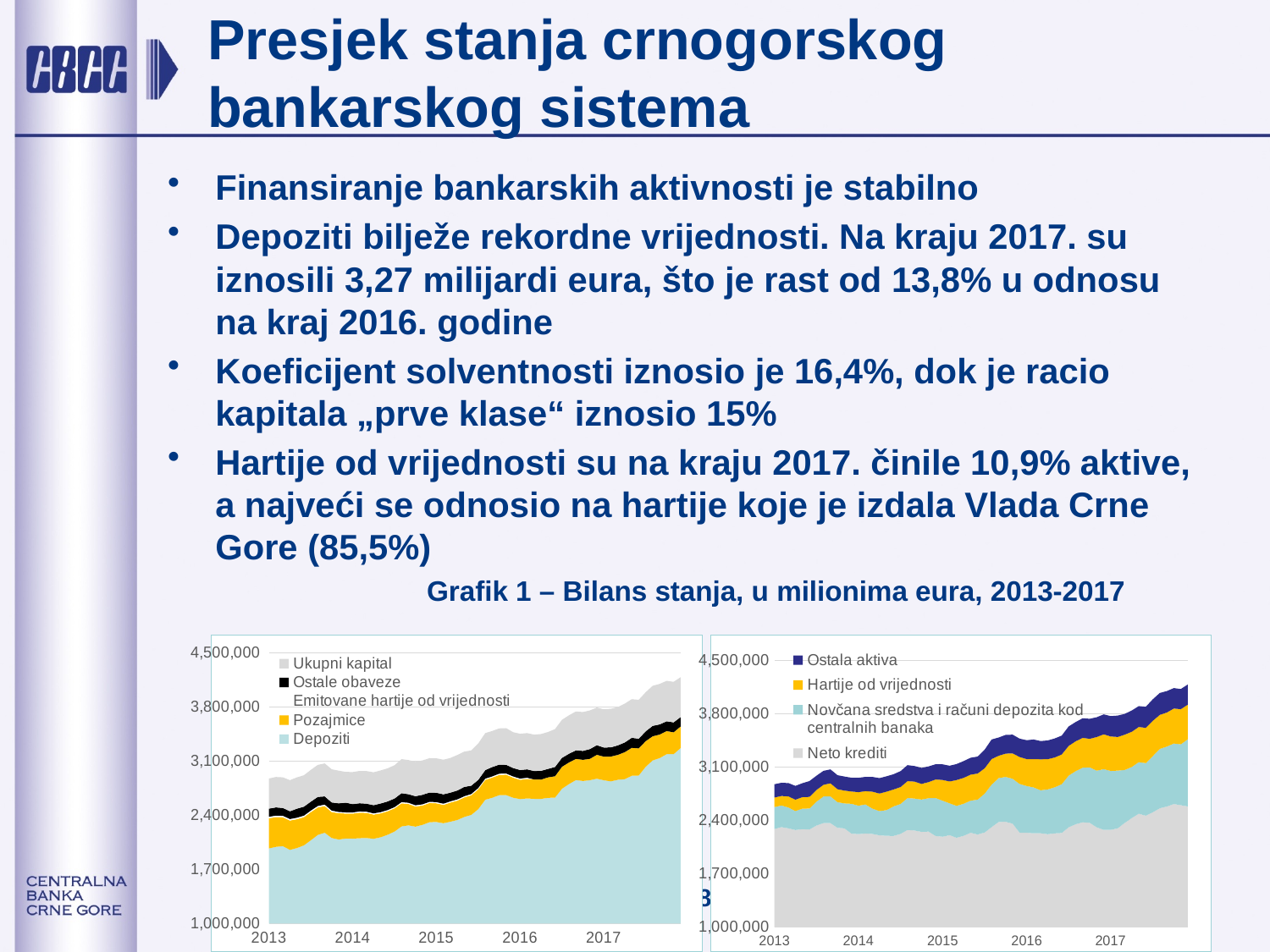

# Presjek stanja crnogorskog bankarskog sistema
Finansiranje bankarskih aktivnosti je stabilno
Depoziti bilježe rekordne vrijednosti. Na kraju 2017. su iznosili 3,27 milijardi eura, što je rast od 13,8% u odnosu na kraj 2016. godine
Koeficijent solventnosti iznosio je 16,4%, dok je racio kapitala „prve klase“ iznosio 15%
Hartije od vrijednosti su na kraju 2017. činile 10,9% aktive, a najveći se odnosio na hartije koje je izdala Vlada Crne Gore (85,5%)
	Grafik 1 – Bilans stanja, u milionima eura, 2013-2017

### Chart

| Category | Depoziti | Pozajmice | Emitovane hartije od vrijednosti | Ostale obaveze | Ukupni kapital |
|---|---|---|---|---|---|
| 2013 | 1969829.0 | 390204.0 | 18968.0 | 104882.0 | 390072.0 |
|  | 1990069.0 | 384657.0 | 18969.0 | 106225.0 | 393305.0 |
|  | 1999290.0 | 372966.0 | 18971.0 | 101412.0 | 396276.0 |
|  | 1951485.0 | 379035.0 | 18972.0 | 100704.0 | 402114.0 |
|  | 1974428.0 | 373398.0 | 18973.0 | 116541.0 | 404615.0 |
|  | 2009655.0 | 364200.0 | 18974.0 | 116328.0 | 405867.0 |
|  | 2075043.0 | 365047.0 | 18976.0 | 115025.0 | 411091.0 |
|  | 2144342.0 | 355200.0 | 18977.0 | 117375.0 | 413957.0 |
|  | 2172953.0 | 344351.0 | 18978.0 | 105816.0 | 426466.0 |
|  | 2104283.0 | 335042.0 | 18979.0 | 105553.0 | 428817.0 |
|  | 2084939.0 | 340774.0 | 14980.0 | 111659.0 | 422640.0 |
|  | 2097704.0 | 323009.0 | 14980.0 | 125730.0 | 397817.0 |
| 2014 | 2096723.0 | 323238.0 | 14981.0 | 107283.0 | 415301.0 |
|  | 2101686.0 | 330310.0 | 14982.0 | 106485.0 | 417762.0 |
|  | 2104273.0 | 324731.0 | 14983.0 | 103849.0 | 421834.0 |
|  | 2094844.0 | 312522.0 | 14983.0 | 106163.0 | 425446.0 |
|  | 2114307.0 | 309067.0 | 14984.0 | 112457.0 | 427053.0 |
|  | 2146447.0 | 303905.0 | 14985.0 | 111812.0 | 428102.0 |
|  | 2188181.0 | 300467.0 | 14986.0 | 111350.0 | 430402.0 |
|  | 2254456.0 | 298764.0 | 14986.0 | 115622.0 | 440279.0 |
|  | 2268031.0 | 276526.0 | 14987.0 | 110700.0 | 441961.0 |
|  | 2251517.0 | 260432.0 | 14988.0 | 117663.0 | 443811.0 |
|  | 2274857.0 | 249936.0 | 14989.0 | 123197.0 | 444352.0 |
|  | 2308149.0 | 248655.0 | 14989.0 | 120429.0 | 444035.0 |
| 2015 | 2311340.0 | 241738.0 | 14990.0 | 121860.0 | 444925.0 |
|  | 2295359.0 | 237278.0 | 14991.0 | 120873.0 | 448056.0 |
|  | 2314641.0 | 248129.0 | 14992.0 | 113756.0 | 447125.0 |
|  | 2337502.0 | 250663.0 | 14992.0 | 115983.0 | 458501.0 |
|  | 2376584.0 | 252415.0 | 14993.0 | 121236.0 | 456314.0 |
|  | 2403111.0 | 254408.0 | 14994.0 | 108459.0 | 455293.0 |
|  | 2477768.0 | 258660.0 | 14995.0 | 105949.0 | 470080.0 |
|  | 2599182.0 | 257410.0 | 14995.0 | 110940.0 | 477792.0 |
|  | 2623881.0 | 262357.0 | 14996.0 | 120539.0 | 465380.0 |
|  | 2658266.0 | 262420.0 | 14997.0 | 116978.0 | 468357.0 |
|  | 2658855.0 | 264902.0 | 14998.0 | 112173.0 | 473069.0 |
|  | 2624977.0 | 260300.0 | 14998.0 | 109594.0 | 461714.0 |
| 2016 | 2607505.0 | 249907.0 | 14999.0 | 111216.0 | 467976.0 |
|  | 2615716.0 | 252220.0 | 15000.0 | 109341.0 | 468116.0 |
|  | 2610435.0 | 251134.0 | 0.0 | 109375.0 | 469437.0 |
|  | 2609635.0 | 250364.0 | 0.0 | 113571.0 | 474628.0 |
|  | 2623327.0 | 265499.0 | 0.0 | 109052.0 | 476823.0 |
|  | 2626008.0 | 277127.0 | 0.0 | 120180.0 | 488531.0 |
|  | 2741879.0 | 283019.0 | 0.0 | 115650.0 | 491502.0 |
|  | 2802388.0 | 279576.0 | 0.0 | 111876.0 | 496299.0 |
|  | 2854133.0 | 272790.0 | 0.0 | 111226.0 | 501733.0 |
|  | 2841955.0 | 273421.0 | 0.0 | 115069.0 | 501644.0 |
|  | 2852221.0 | 276000.0 | 0.0 | 125707.0 | 499371.0 |
|  | 2871680.0 | 308969.0 | 0.0 | 123891.0 | 485715.0 |
| 2017 | 2851448.0 | 305359.0 | 0.0 | 117473.0 | 493145.0 |
|  | 2837189.0 | 320090.0 | 0.0 | 119036.0 | 498377.0 |
|  | 2857419.0 | 321648.0 | 0.0 | 122891.0 | 494924.0 |
|  | 2865449.0 | 349339.0 | 0.0 | 125450.0 | 500707.0 |
|  | 2909230.0 | 361362.0 | 0.0 | 129237.0 | 498882.0 |
|  | 2912266.0 | 350795.0 | 0.0 | 125584.0 | 501573.0 |
|  | 3025536.0 | 331637.0 | 0.0 | 127017.0 | 504254.0 |
|  | 3107337.0 | 312399.0 | 0.0 | 134333.0 | 517166.0 |
|  | 3137413.0 | 304772.0 | 0.0 | 130270.0 | 523150.0 |
|  | 3188657.0 | 298200.0 | 0.0 | 126525.0 | 522023.0 |
|  | 3188553.0 | 282839.0 | 0.0 | 127405.0 | 523899.0 |
|  | 3267150.0 | 279107.0 | 0.0 | 121641.0 | 514230.0 |

### Chart

| Category | Neto krediti | Novčana sredstva i računi depozita kod centralnih banaka | Hartije od vrijednosti | Ostala aktiva |
|---|---|---|---|---|
| 2013 | 2285781.0 | 287868.0 | 125314.0 | 174993.0 |
|  | 2310550.0 | 283835.0 | 125038.0 | 173802.0 |
|  | 2295105.0 | 273315.0 | 145841.0 | 174653.0 |
|  | 2272480.0 | 249342.0 | 148582.0 | 181905.0 |
|  | 2284193.0 | 268998.0 | 151019.0 | 183745.0 |
|  | 2279272.0 | 275399.0 | 152937.0 | 207418.0 |
|  | 2331850.0 | 312928.0 | 153577.0 | 186827.0 |
|  | 2364094.0 | 348232.0 | 154179.0 | 183347.0 |
|  | 2363156.0 | 351735.0 | 171748.0 | 181925.0 |
|  | 2301834.0 | 336562.0 | 170399.0 | 183877.0 |
|  | 2294469.0 | 327017.0 | 169295.0 | 184210.0 |
|  | 2225014.0 | 392066.0 | 161502.0 | 180659.0 |
| 2014 | 2219018.0 | 372817.0 | 178617.0 | 187074.0 |
|  | 2226757.0 | 381492.0 | 175354.0 | 187622.0 |
|  | 2221194.0 | 331224.0 | 223614.0 | 193638.0 |
|  | 2203003.0 | 317961.0 | 231205.0 | 201789.0 |
|  | 2196975.0 | 337517.0 | 242149.0 | 201226.0 |
|  | 2195716.0 | 386191.0 | 223076.0 | 200269.0 |
|  | 2221767.0 | 393246.0 | 222420.0 | 207952.0 |
|  | 2274200.0 | 417858.0 | 222241.0 | 209809.0 |
|  | 2266520.0 | 419124.0 | 223165.0 | 203396.0 |
|  | 2248343.0 | 424314.0 | 205569.0 | 210186.0 |
|  | 2252331.0 | 437966.0 | 211547.0 | 205486.0 |
|  | 2194526.0 | 498636.0 | 242717.0 | 200378.0 |
| 2015 | 2185034.0 | 472466.0 | 272622.0 | 204730.0 |
|  | 2205389.0 | 418392.0 | 286934.0 | 205843.0 |
|  | 2170854.0 | 418284.0 | 340031.0 | 209475.0 |
|  | 2196885.0 | 420884.0 | 340018.0 | 219855.0 |
|  | 2236614.0 | 421832.0 | 341620.0 | 221475.0 |
|  | 2214401.0 | 456650.0 | 342838.0 | 222376.0 |
|  | 2240607.0 | 509295.0 | 333886.0 | 243663.0 |
|  | 2310538.0 | 558281.0 | 335799.0 | 255701.0 |
|  | 2378566.0 | 575689.0 | 293182.0 | 239716.0 |
|  | 2380032.0 | 590226.0 | 305743.0 | 245017.0 |
|  | 2356246.0 | 589793.0 | 332471.0 | 245487.0 |
|  | 2238050.0 | 640033.0 | 353053.0 | 240448.0 |
| 2016 | 2235853.0 | 615379.0 | 352394.0 | 247976.0 |
|  | 2230342.0 | 601605.0 | 371129.0 | 257318.0 |
|  | 2230178.0 | 564625.0 | 406340.0 | 239237.0 |
|  | 2217577.0 | 588049.0 | 396431.0 | 246141.0 |
|  | 2228982.0 | 605003.0 | 391247.0 | 249469.0 |
|  | 2233388.0 | 640910.0 | 389557.0 | 247992.0 |
|  | 2309006.0 | 678863.0 | 389394.0 | 254787.0 |
|  | 2348735.0 | 697319.0 | 391768.0 | 252318.0 |
|  | 2374439.0 | 716457.0 | 391312.0 | 257673.0 |
|  | 2367175.0 | 728001.0 | 374791.0 | 262122.0 |
|  | 2307930.0 | 744201.0 | 441590.0 | 259578.0 |
|  | 2273902.0 | 798215.0 | 456792.0 | 261347.0 |
| 2017 | 2274489.0 | 774048.0 | 452278.0 | 266609.0 |
|  | 2295525.0 | 757628.0 | 440816.0 | 280723.0 |
|  | 2366539.0 | 694676.0 | 463881.0 | 271785.0 |
|  | 2429443.0 | 671220.0 | 461695.0 | 278586.0 |
|  | 2486734.0 | 676664.0 | 461870.0 | 273442.0 |
|  | 2460626.0 | 690354.0 | 462272.0 | 276967.0 |
|  | 2505518.0 | 738335.0 | 462500.0 | 282091.0 |
|  | 2558210.0 | 778878.0 | 446972.0 | 287174.0 |
|  | 2580761.0 | 787415.0 | 446713.0 | 280715.0 |
|  | 2613726.0 | 794149.0 | 459215.0 | 268315.0 |
|  | 2598417.0 | 799345.0 | 460933.0 | 264000.0 |
|  | 2582006.0 | 882103.0 | 454186.0 | 263834.0 |
21.5.2018.
2